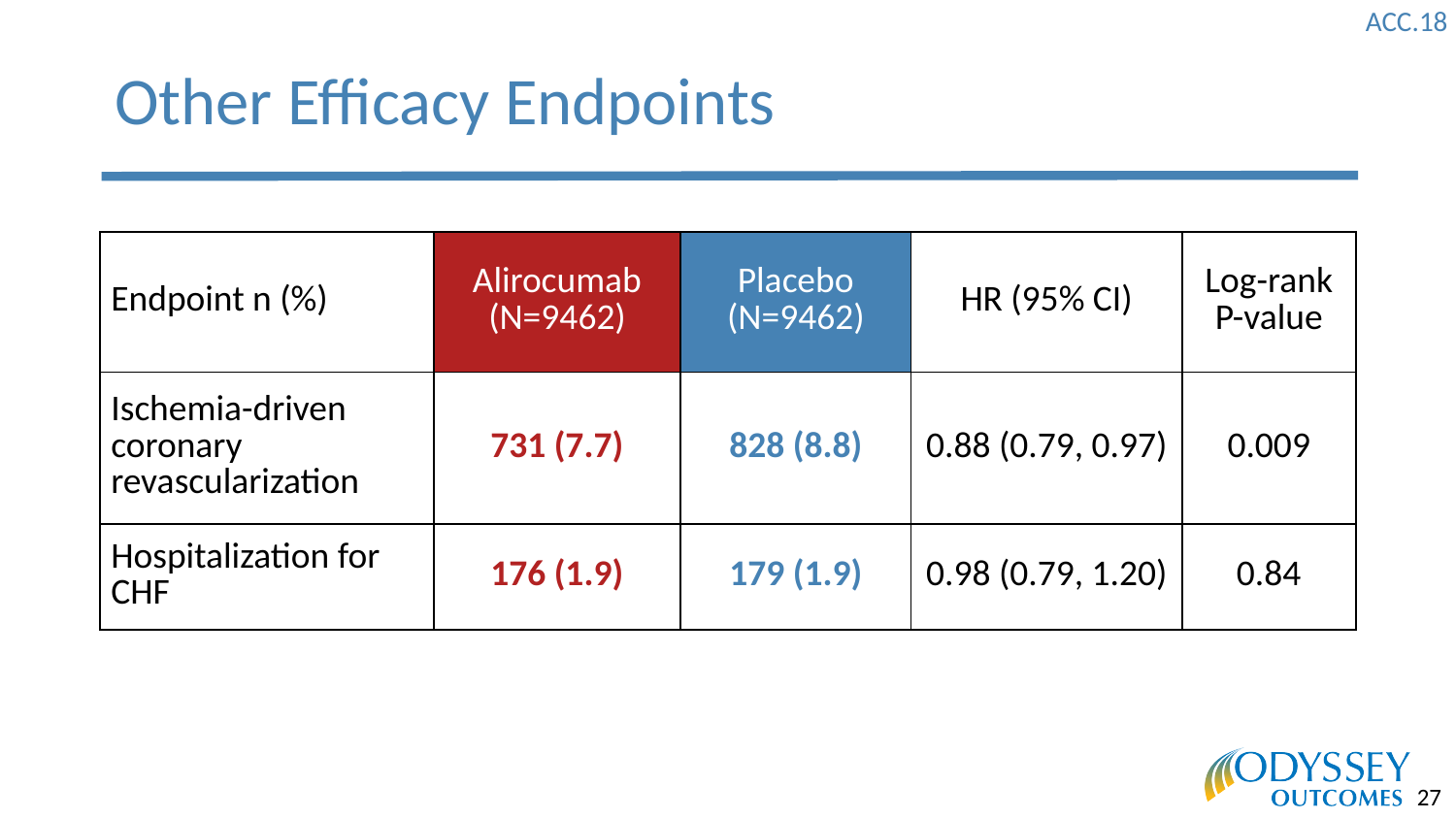

# Other Efficacy Endpoints
| Endpoint n (%) | Alirocumab (N=9462) | Placebo (N=9462) | HR (95% CI) | Log-rank P-value |
| --- | --- | --- | --- | --- |
| Ischemia-driven coronary revascularization | 731 (7.7) | 828 (8.8) | 0.88 (0.79, 0.97) | 0.009 |
| Hospitalization for CHF | 176 (1.9) | 179 (1.9) | 0.98 (0.79, 1.20) | 0.84 |